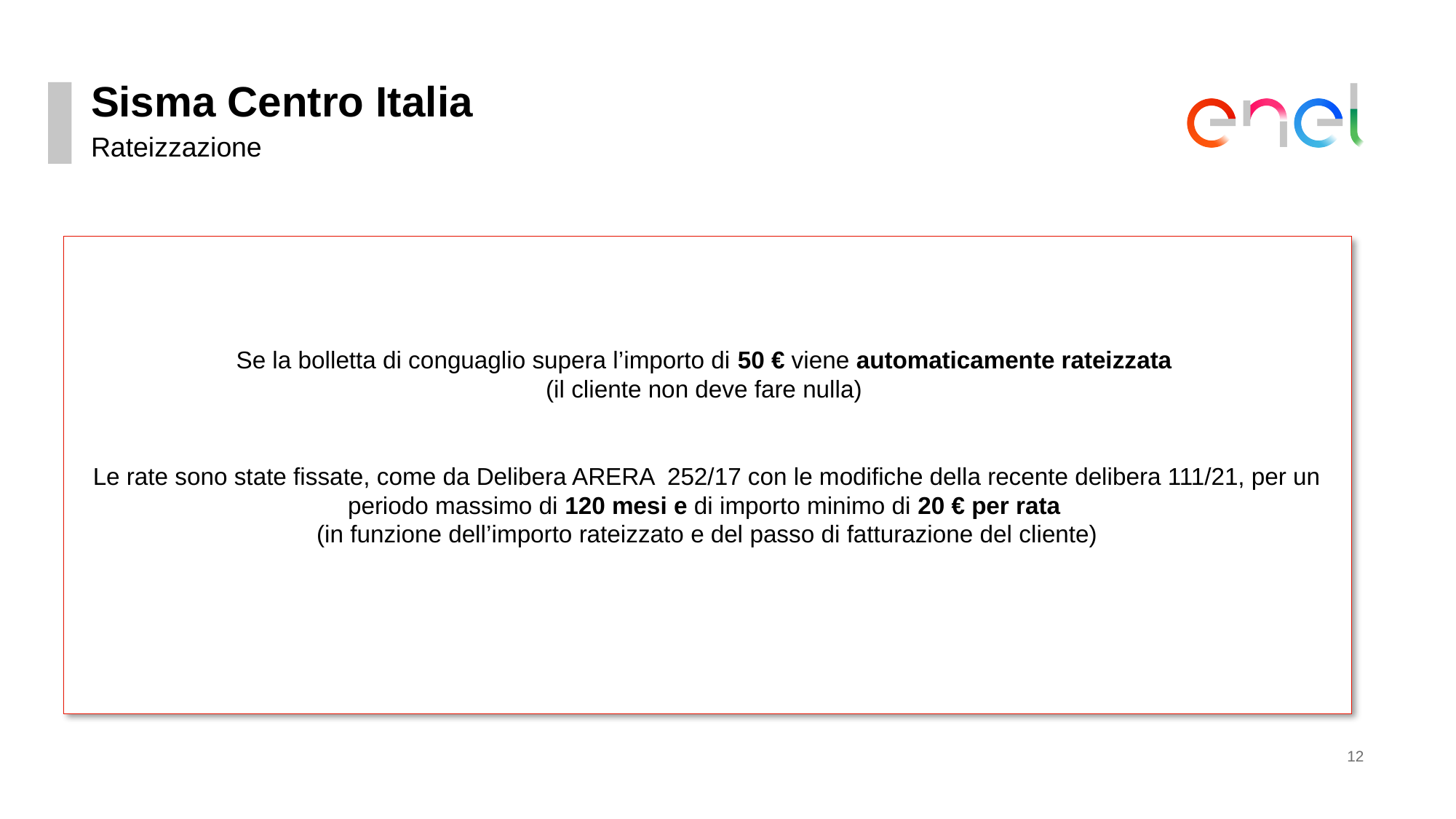

# Sisma Centro Italia
Rateizzazione
Se la bolletta di conguaglio supera l’importo di 50 € viene automaticamente rateizzata
(il cliente non deve fare nulla)

Le rate sono state fissate, come da Delibera ARERA  252/17 con le modifiche della recente delibera 111/21, per un periodo massimo di 120 mesi e di importo minimo di 20 € per rata
(in funzione dell’importo rateizzato e del passo di fatturazione del cliente)

12